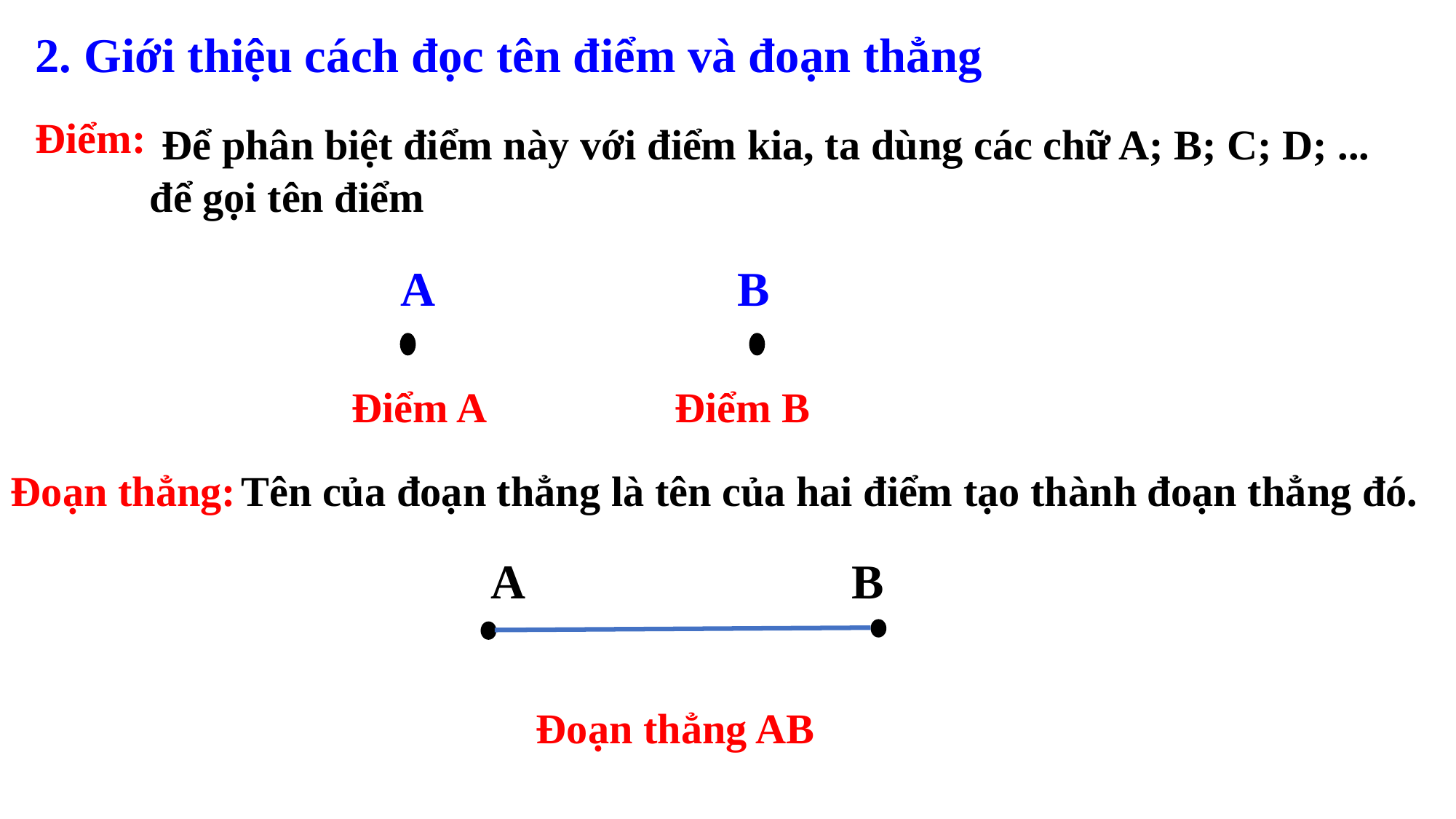

2. Giới thiệu cách đọc tên điểm và đoạn thẳng
Điểm:
 Để phân biệt điểm này với điểm kia, ta dùng các chữ A; B; C; D; ... để gọi tên điểm
                 A                         B

             Điểm A                  Điểm B

             Tên của đoạn thẳng là tên của hai điểm tạo thành đoạn thẳng đó.
Đoạn thẳng:
      A                           B

         Đoạn thẳng AB